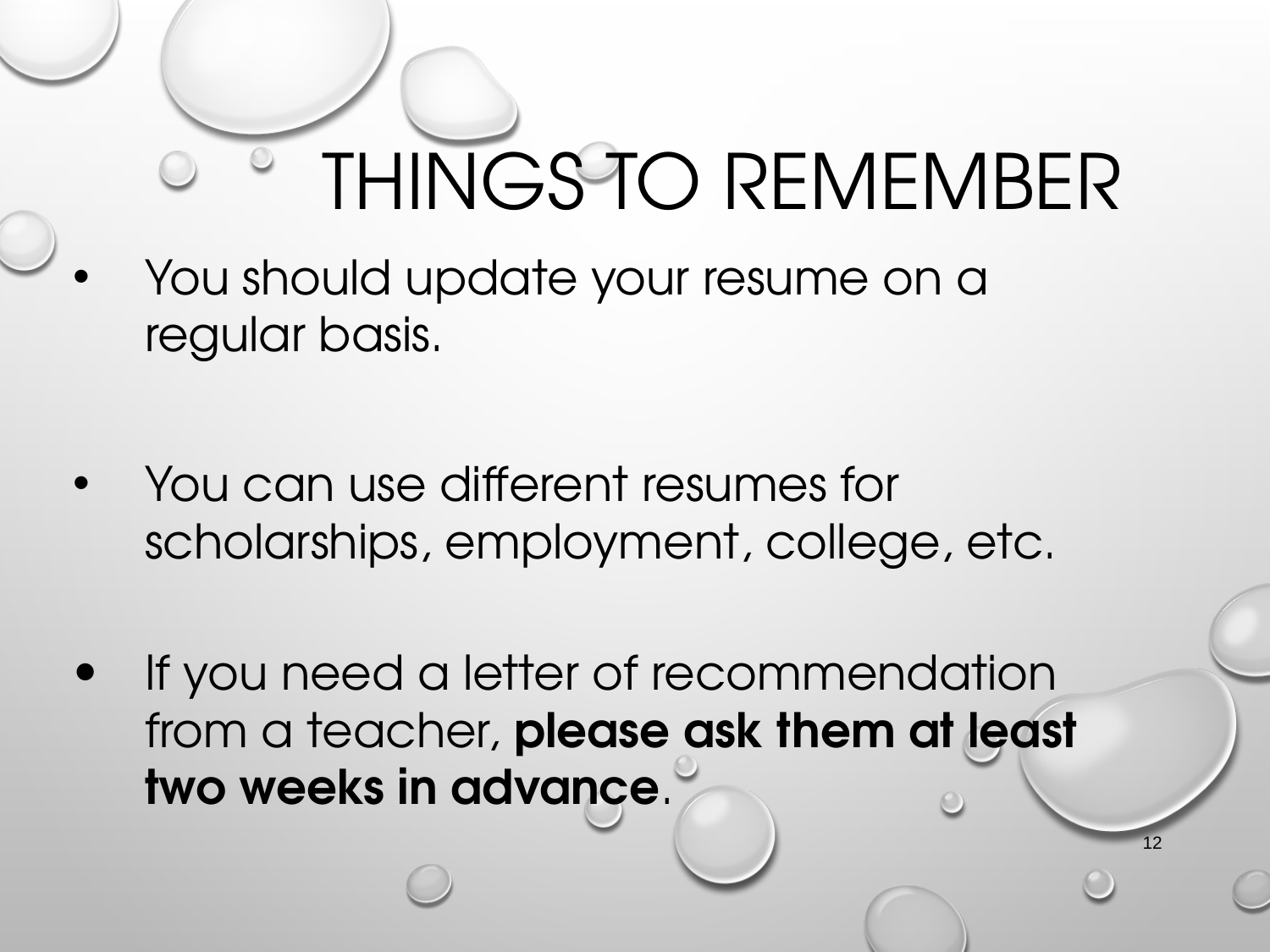

# THINGS TO REMEMBER

You should update your resume on a regular basis.

You can use different resumes for scholarships, employment, college, etc.
If you need a letter of recommendation from a teacher, please ask them at least two weeks in advance.

12